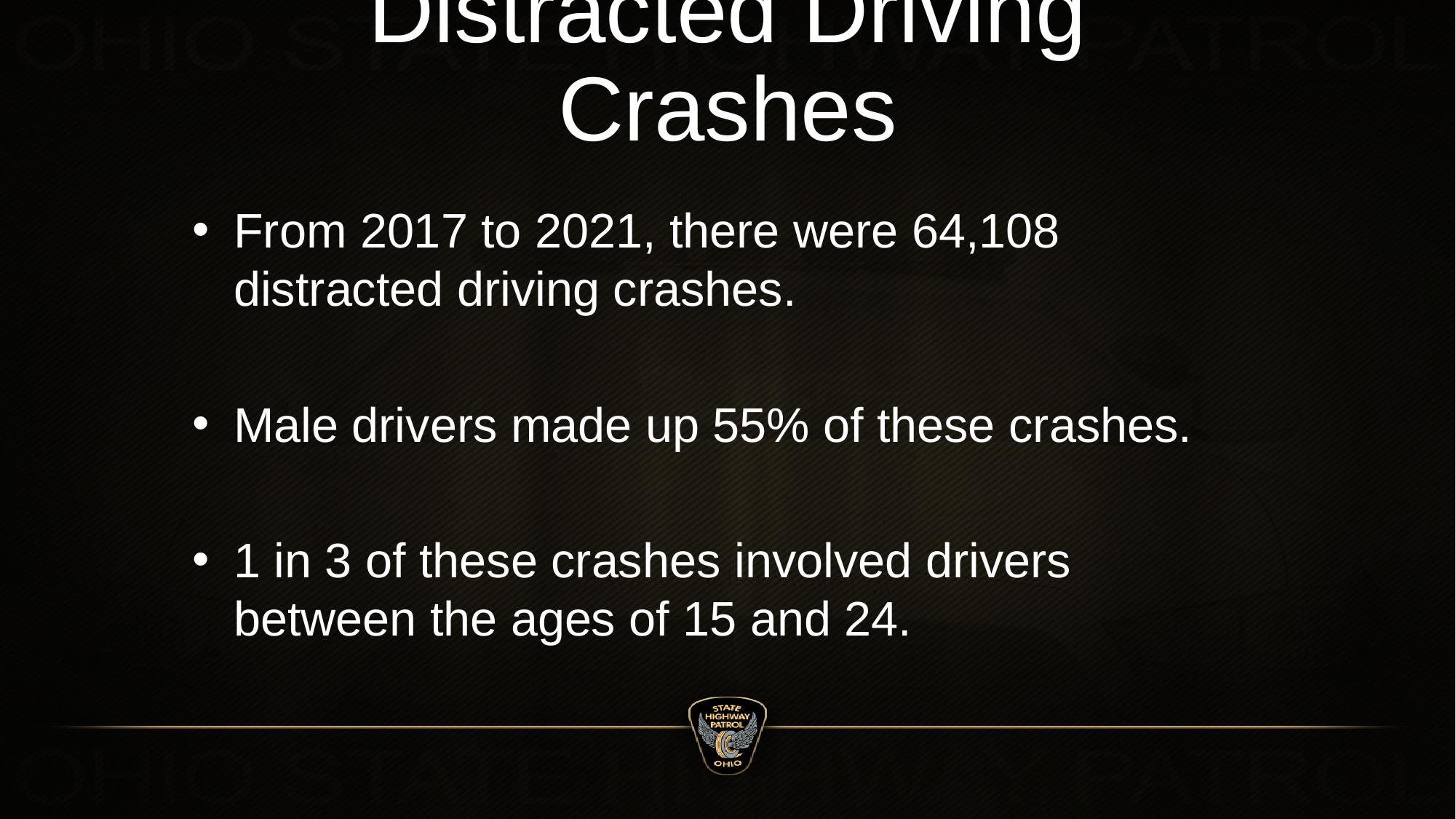

# Distracted Driving Crashes
From 2017 to 2021, there were 64,108 distracted driving crashes.

Male drivers made up 55% of these crashes.

1 in 3 of these crashes involved drivers between the ages of 15 and 24.